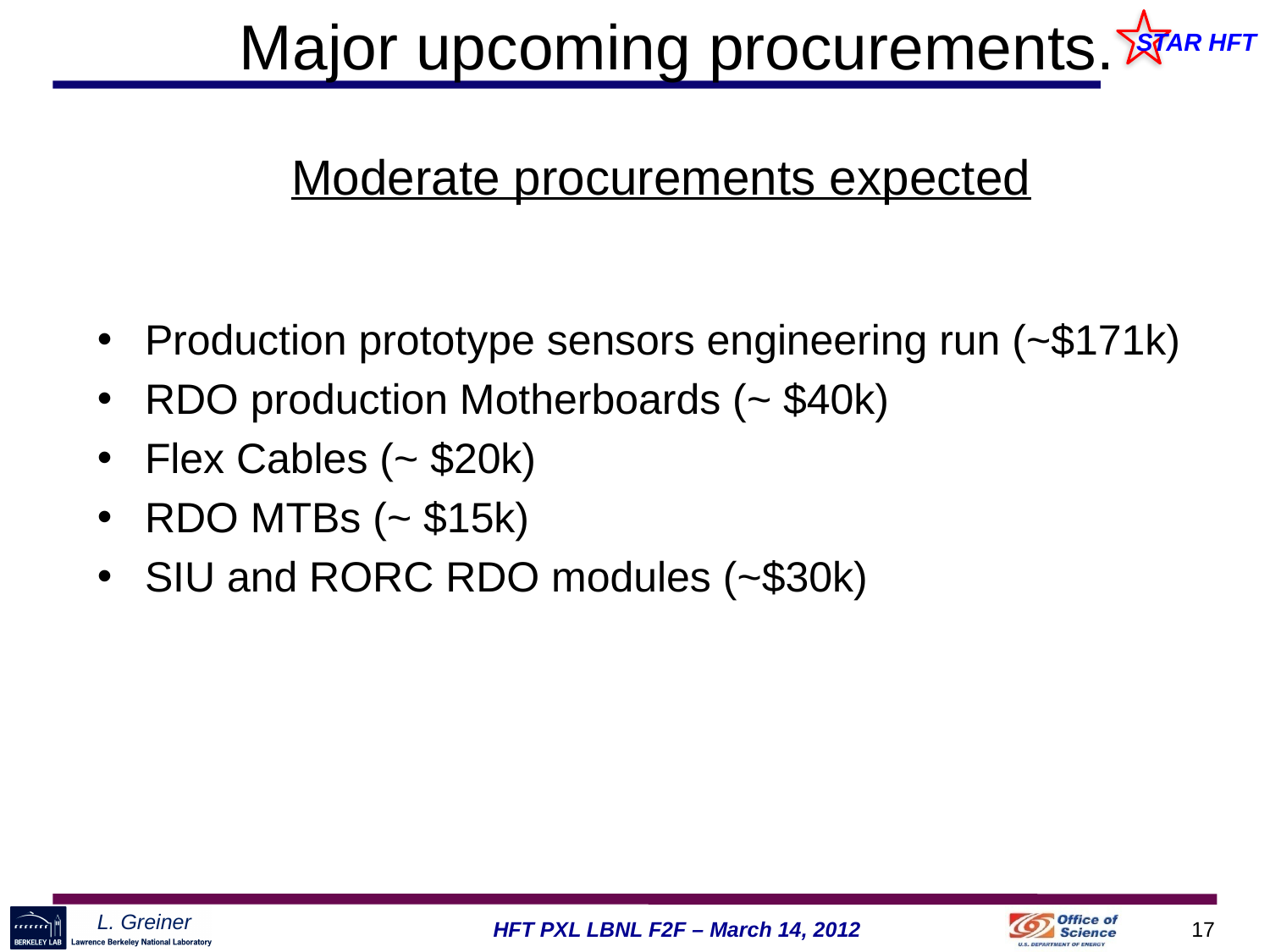

# Major upcoming procurements.
Moderate procurements expected
Production prototype sensors engineering run (~$171k)
RDO production Motherboards (~ $40k)
Flex Cables (~ $20k)
RDO MTBs (~ $15k)
SIU and RORC RDO modules (~$30k)